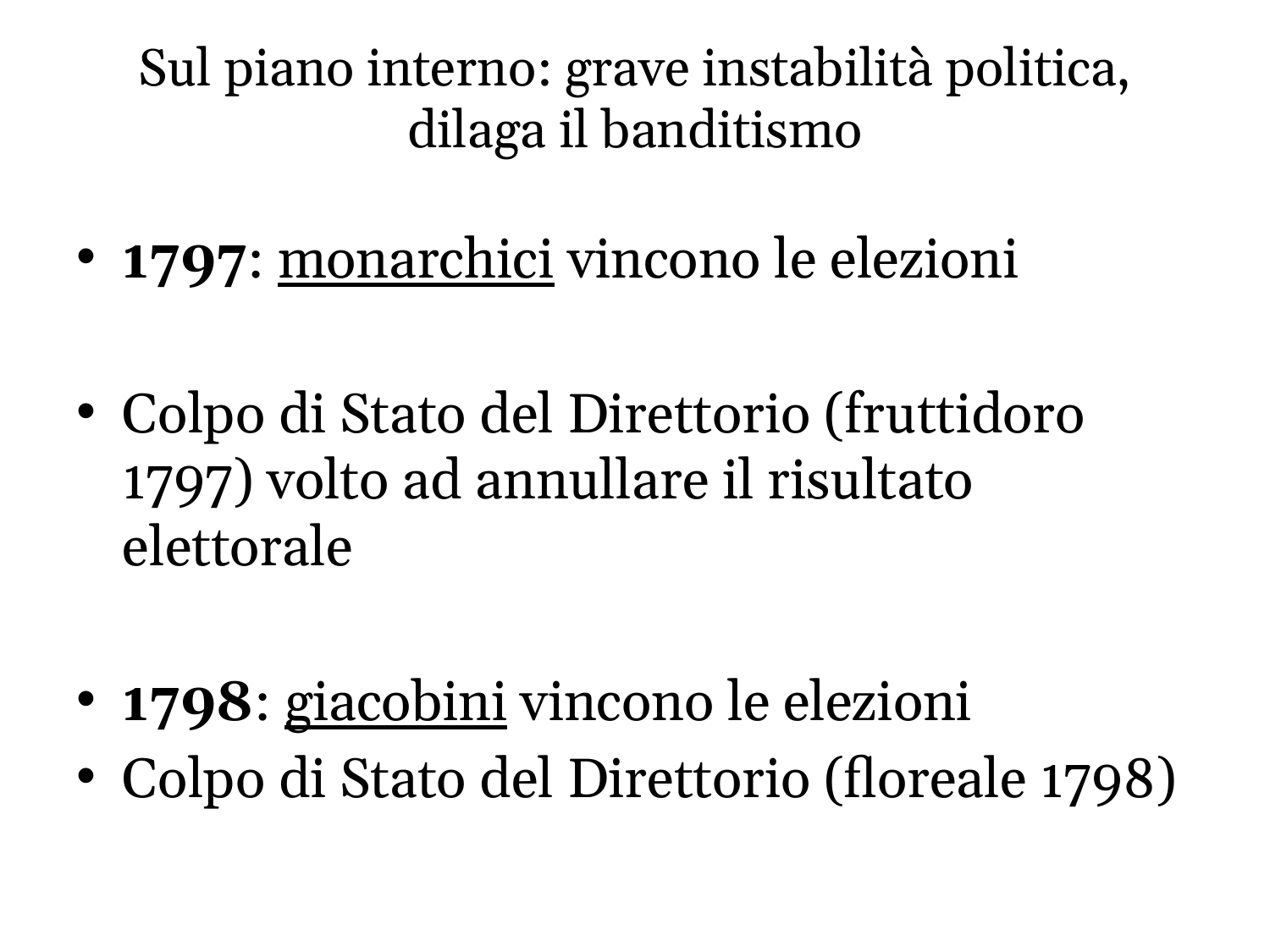

# Sul piano interno: grave instabilità politica, dilaga il banditismo
1797: monarchici vincono le elezioni

Colpo di Stato del Direttorio (fruttidoro 1797) volto ad annullare il risultato elettorale

1798: giacobini vincono le elezioni
Colpo di Stato del Direttorio (floreale 1798)